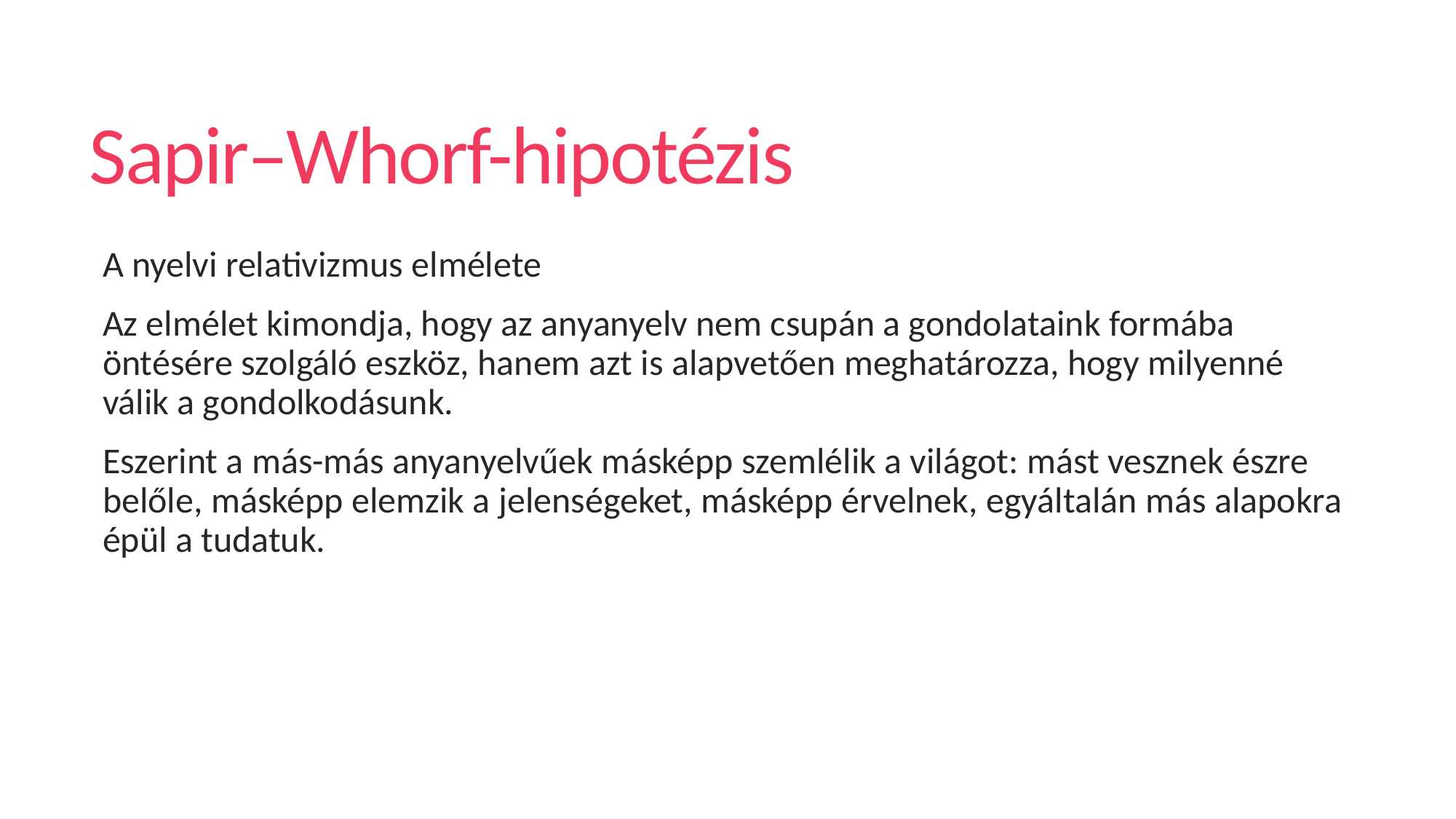

# Sapir–Whorf-hipotézis
A nyelvi relativizmus elmélete
Az elmélet kimondja, hogy az anyanyelv nem csupán a gondolataink formába öntésére szolgáló eszköz, hanem azt is alapvetően meghatározza, hogy milyenné válik a gondolkodásunk.
Eszerint a más-más anyanyelvűek másképp szemlélik a világot: mást vesznek észre belőle, másképp elemzik a jelenségeket, másképp érvelnek, egyáltalán más alapokra épül a tudatuk.
116